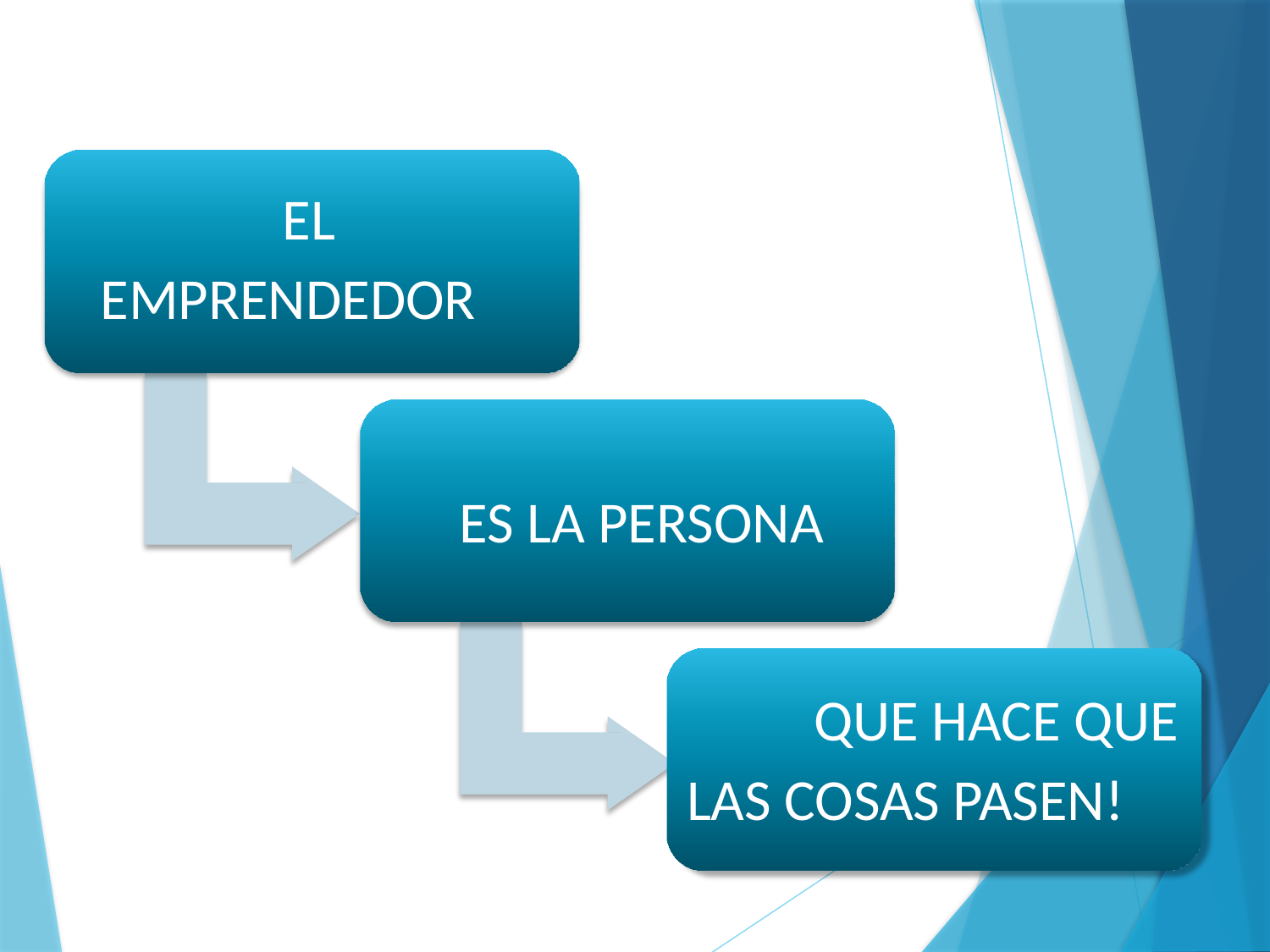

# EL EMPRENDEDOR

ES LA PERSONA

QUE HACE QUE LAS COSAS PASEN!